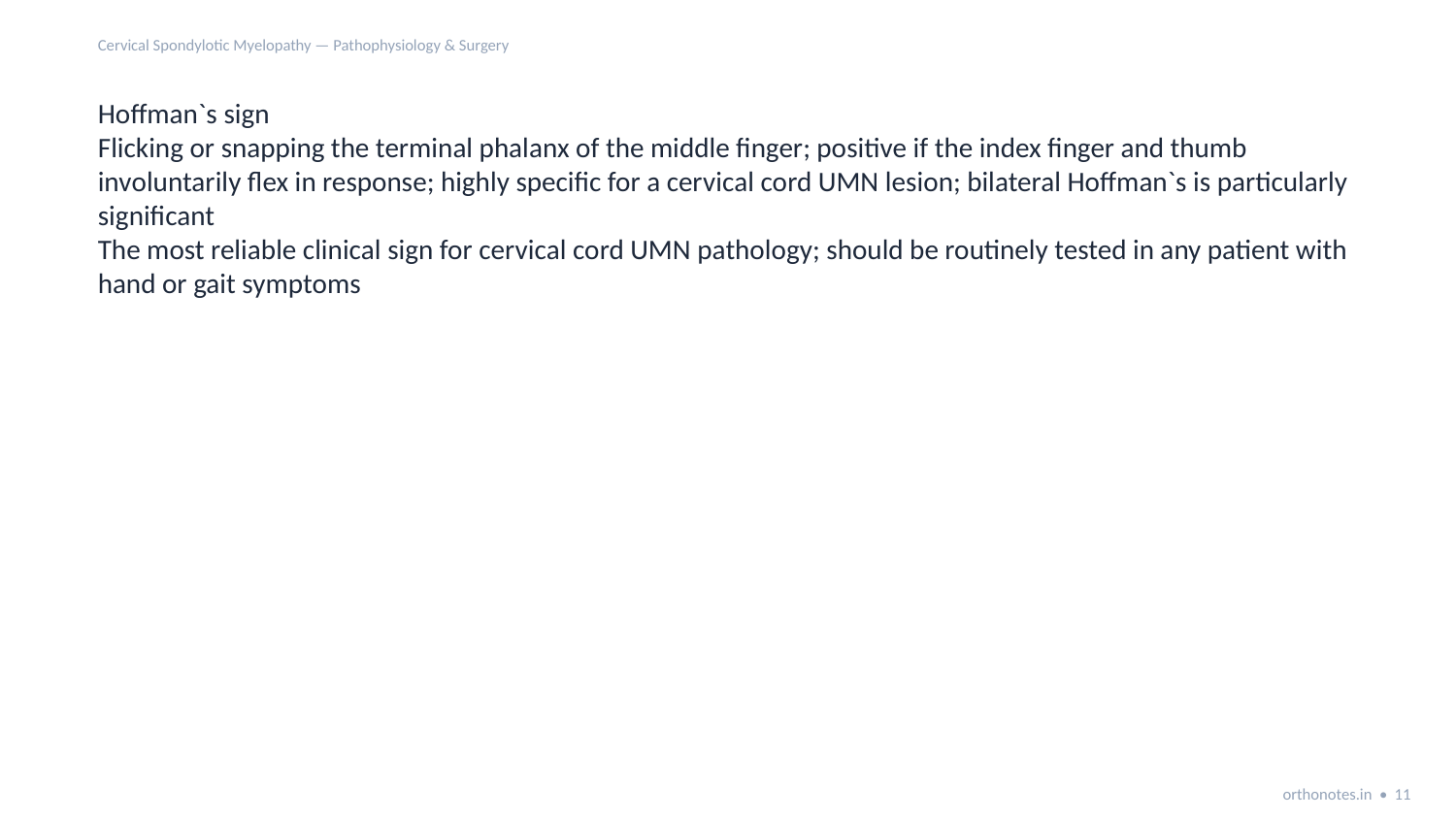

Cervical Spondylotic Myelopathy — Pathophysiology & Surgery
Hoffman`s sign
Flicking or snapping the terminal phalanx of the middle finger; positive if the index finger and thumb involuntarily flex in response; highly specific for a cervical cord UMN lesion; bilateral Hoffman`s is particularly significant
The most reliable clinical sign for cervical cord UMN pathology; should be routinely tested in any patient with hand or gait symptoms
orthonotes.in  •  11